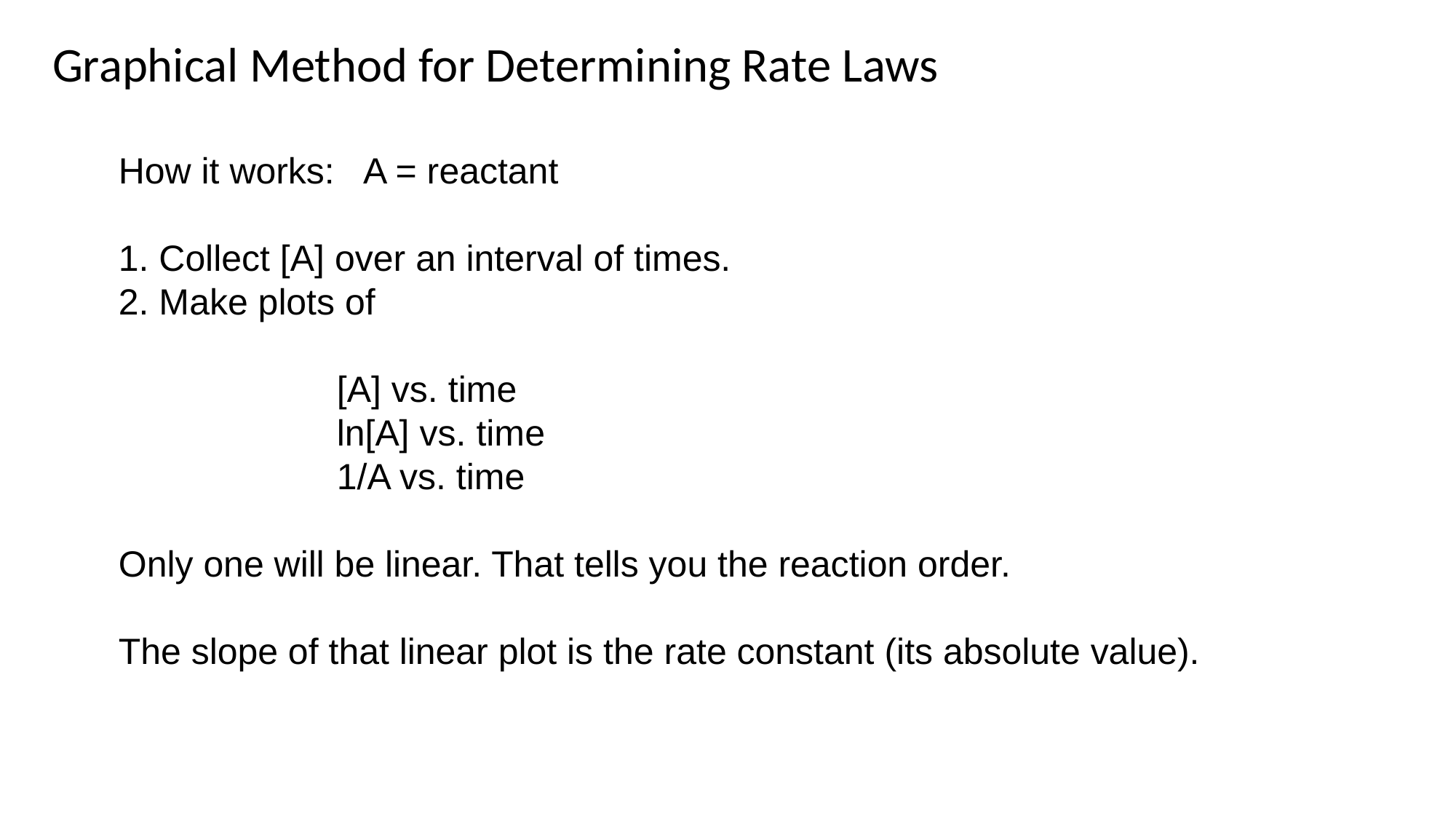

# Graphical Method for Determining Rate Laws
How it works:   A = reactant

1. Collect [A] over an interval of times.
2. Make plots of

		[A] vs. time
		ln[A] vs. time
		1/A vs. time

Only one will be linear. That tells you the reaction order.

The slope of that linear plot is the rate constant (its absolute value).